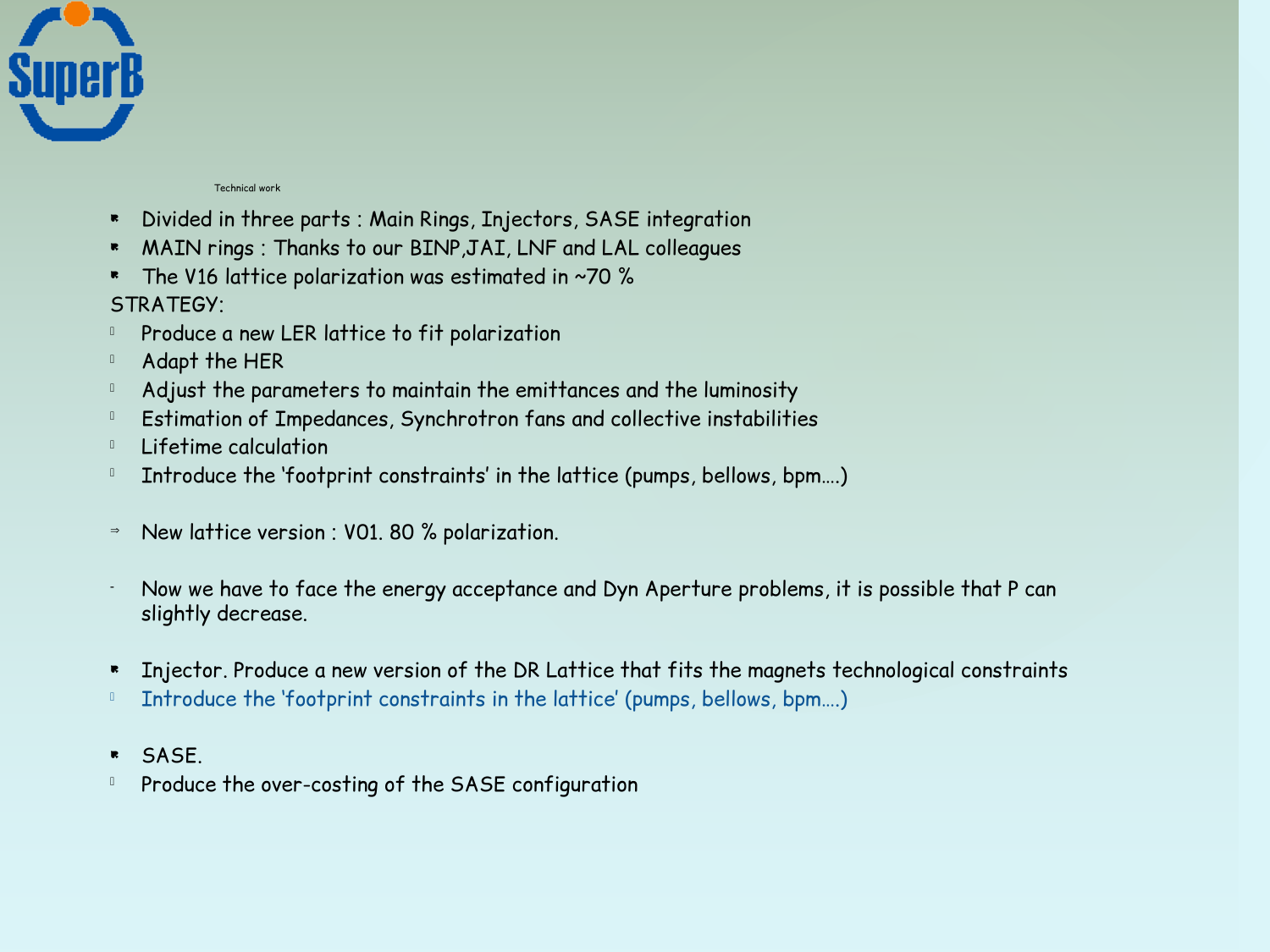

# Technical work

Divided in three parts : Main Rings, Injectors, SASE integration
MAIN rings : Thanks to our BINP,JAI, LNF and LAL colleagues
The V16 lattice polarization was estimated in ~70 %
STRATEGY:
Produce a new LER lattice to fit polarization
Adapt the HER
Adjust the parameters to maintain the emittances and the luminosity
Estimation of Impedances, Synchrotron fans and collective instabilities
Lifetime calculation
Introduce the ‘footprint constraints’ in the lattice (pumps, bellows, bpm….)

New lattice version : V01. 80 % polarization.

Now we have to face the energy acceptance and Dyn Aperture problems, it is possible that P can slightly decrease.

Injector. Produce a new version of the DR Lattice that fits the magnets technological constraints
Introduce the ‘footprint constraints in the lattice’ (pumps, bellows, bpm….)

SASE.
Produce the over-costing of the SASE configuration